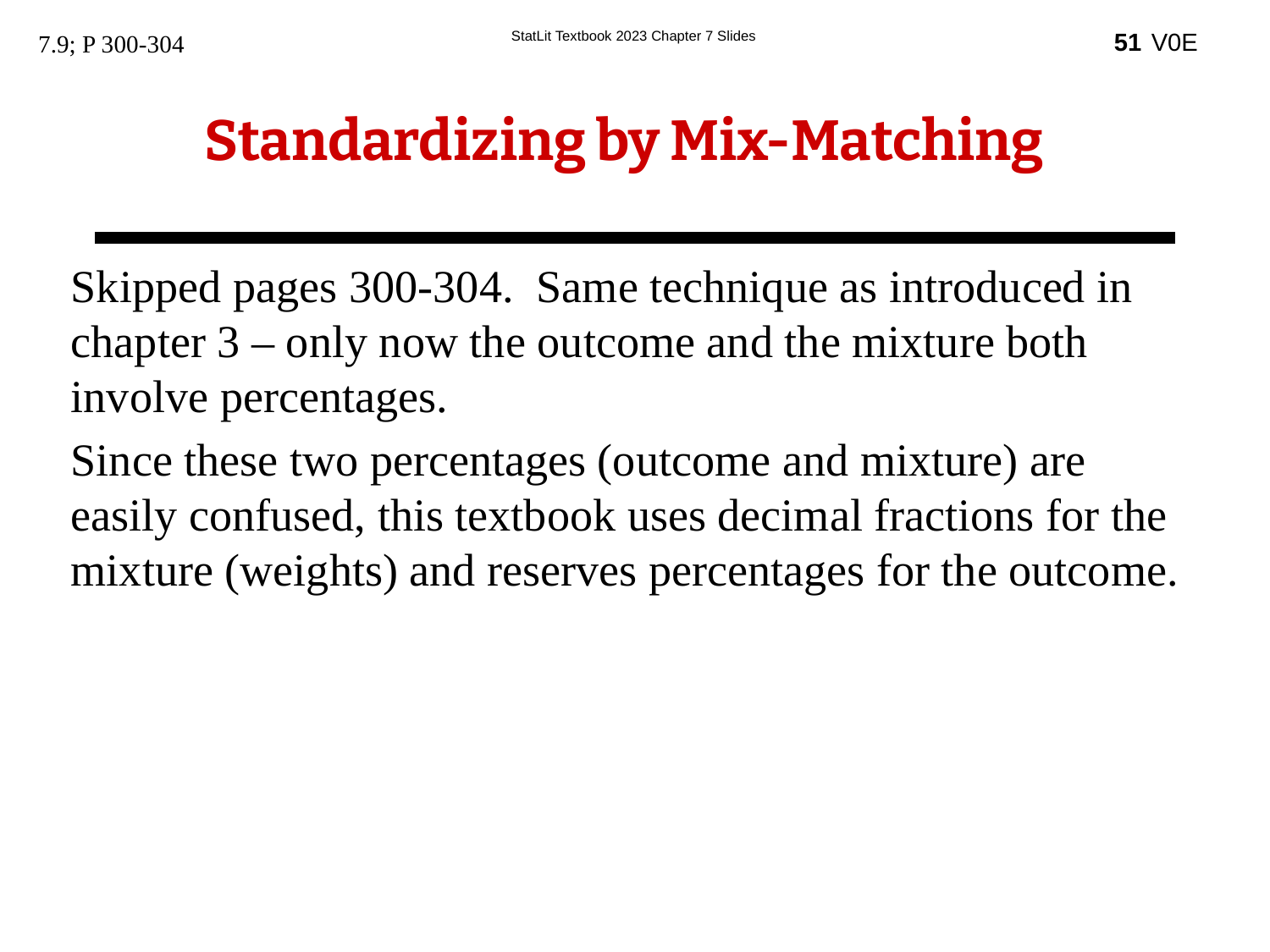

51
7.9; P 300-304
Standardizing by Mix-Matching
Skipped pages 300-304.  Same technique as introduced in chapter 3 – only now the outcome and the mixture both involve percentages.
Since these two percentages (outcome and mixture) are easily confused, this textbook uses decimal fractions for the mixture (weights) and reserves percentages for the outcome.